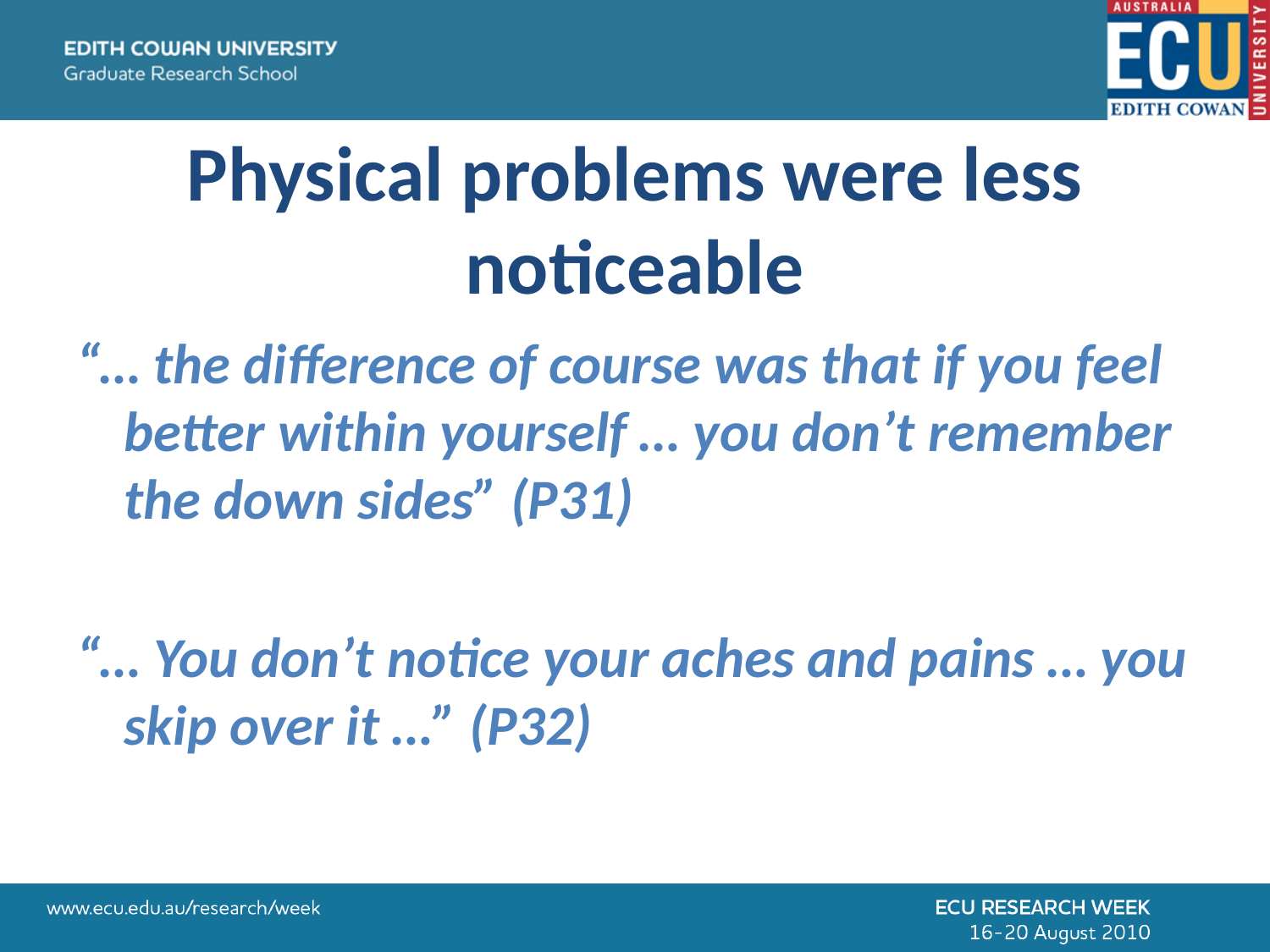

# Physical problems were less noticeable
“… the difference of course was that if you feel better within yourself … you don’t remember the down sides” (P31)

“… You don’t notice your aches and pains … you skip over it …” (P32)